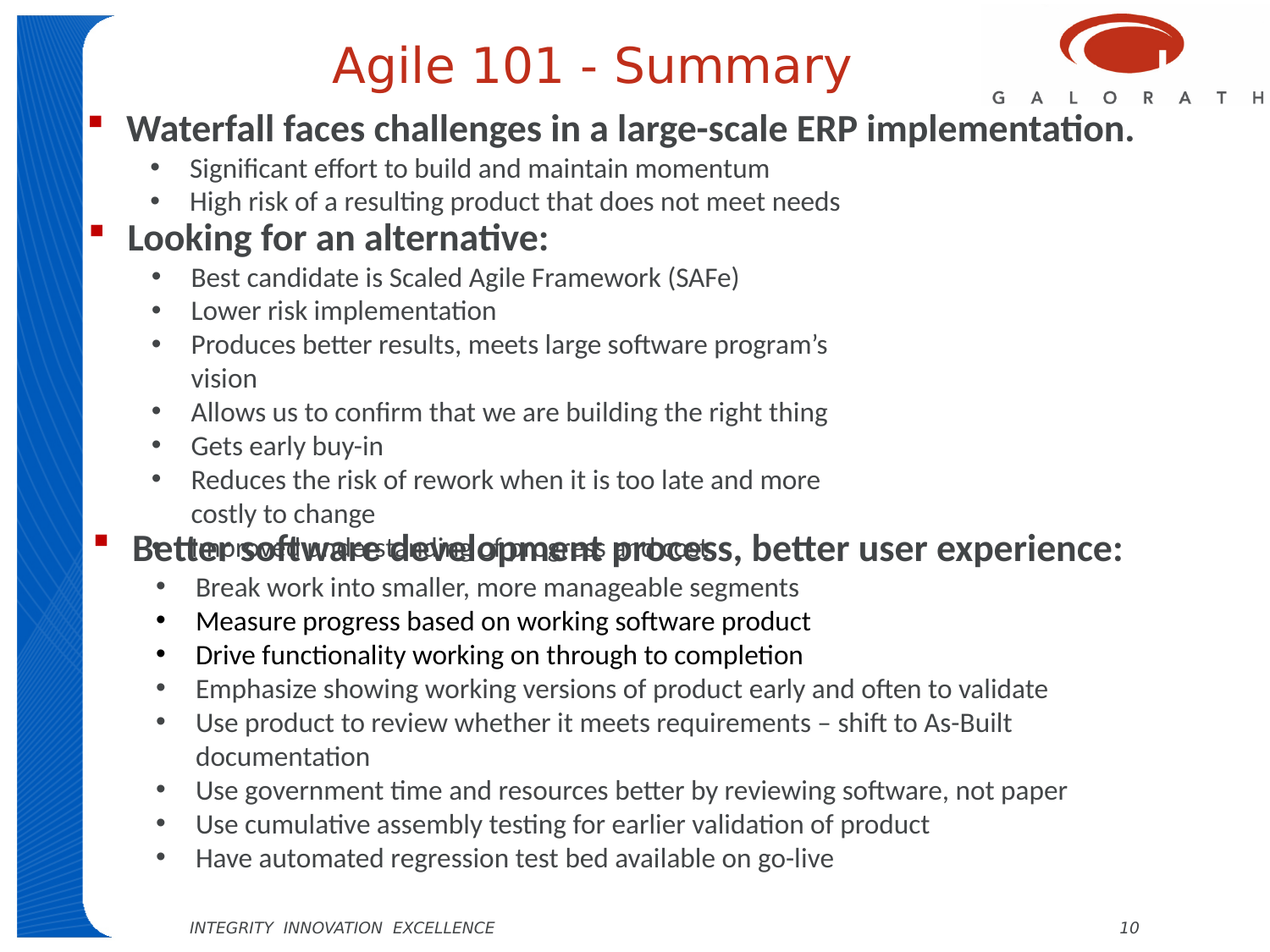

# Agile 101 - Summary
Waterfall faces challenges in a large-scale ERP implementation.
Significant effort to build and maintain momentum
High risk of a resulting product that does not meet needs
Looking for an alternative:
Best candidate is Scaled Agile Framework (SAFe)
Lower risk implementation
Produces better results, meets large software program’s vision
Allows us to confirm that we are building the right thing
Gets early buy-in
Reduces the risk of rework when it is too late and more costly to change
Improved understanding of progress and cost
Better software development process, better user experience:
Break work into smaller, more manageable segments
Measure progress based on working software product
Drive functionality working on through to completion
Emphasize showing working versions of product early and often to validate
Use product to review whether it meets requirements – shift to As-Built documentation
Use government time and resources better by reviewing software, not paper
Use cumulative assembly testing for earlier validation of product
Have automated regression test bed available on go-live
INTEGRITY  INNOVATION  EXCELLENCE                                                                                                                           10